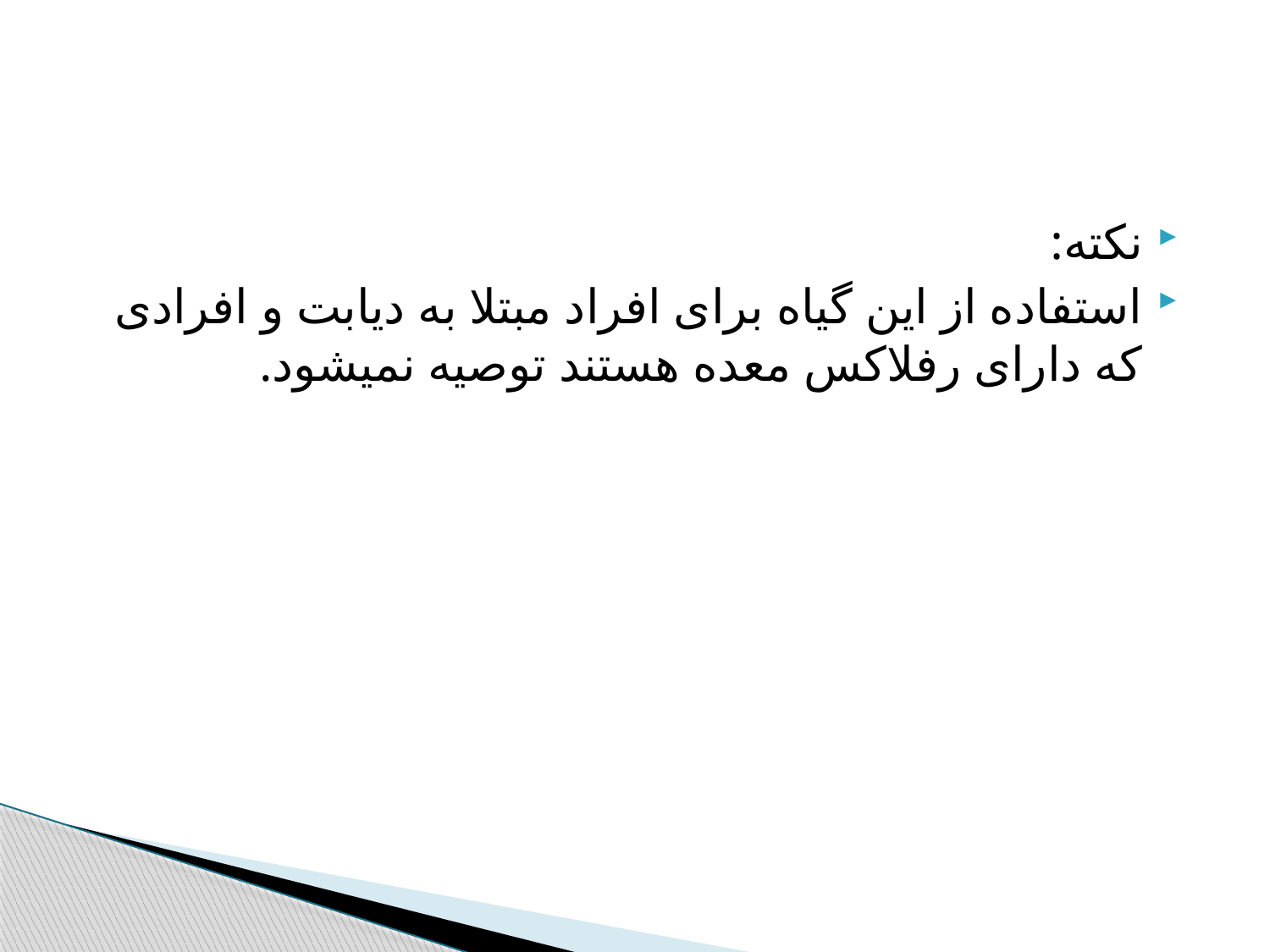

نکته:
استفاده از این گیاه برای افراد مبتلا به دیابت و افرادی که دارای رفلاکس معده هستند توصیه نمیشود.